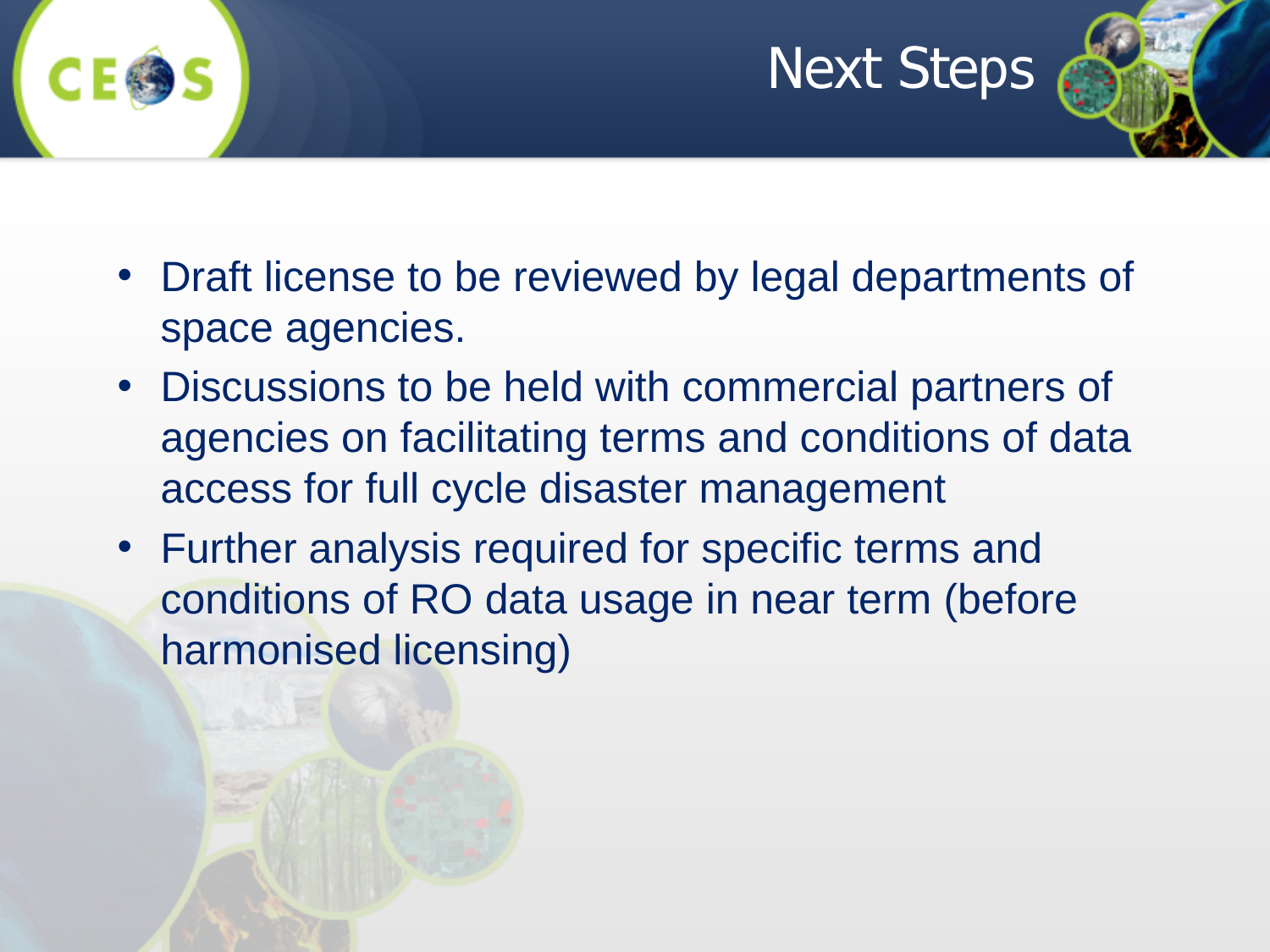

# Next Steps

Draft license to be reviewed by legal departments of space agencies.
Discussions to be held with commercial partners of agencies on facilitating terms and conditions of data access for full cycle disaster management
Further analysis required for specific terms and conditions of RO data usage in near term (before harmonised licensing)